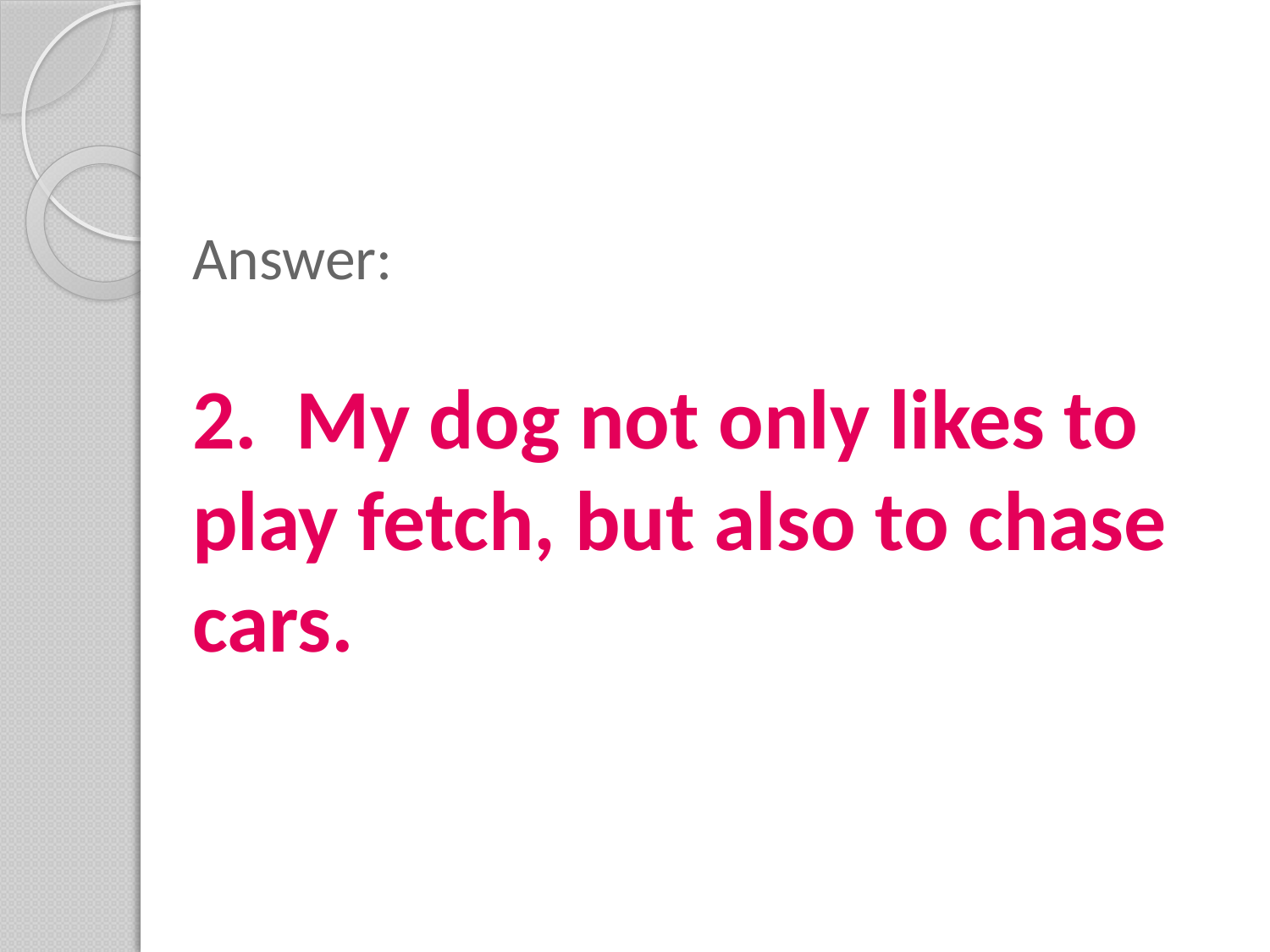

# Answer: 2.  My dog not only likes to play fetch, but also to chase cars.